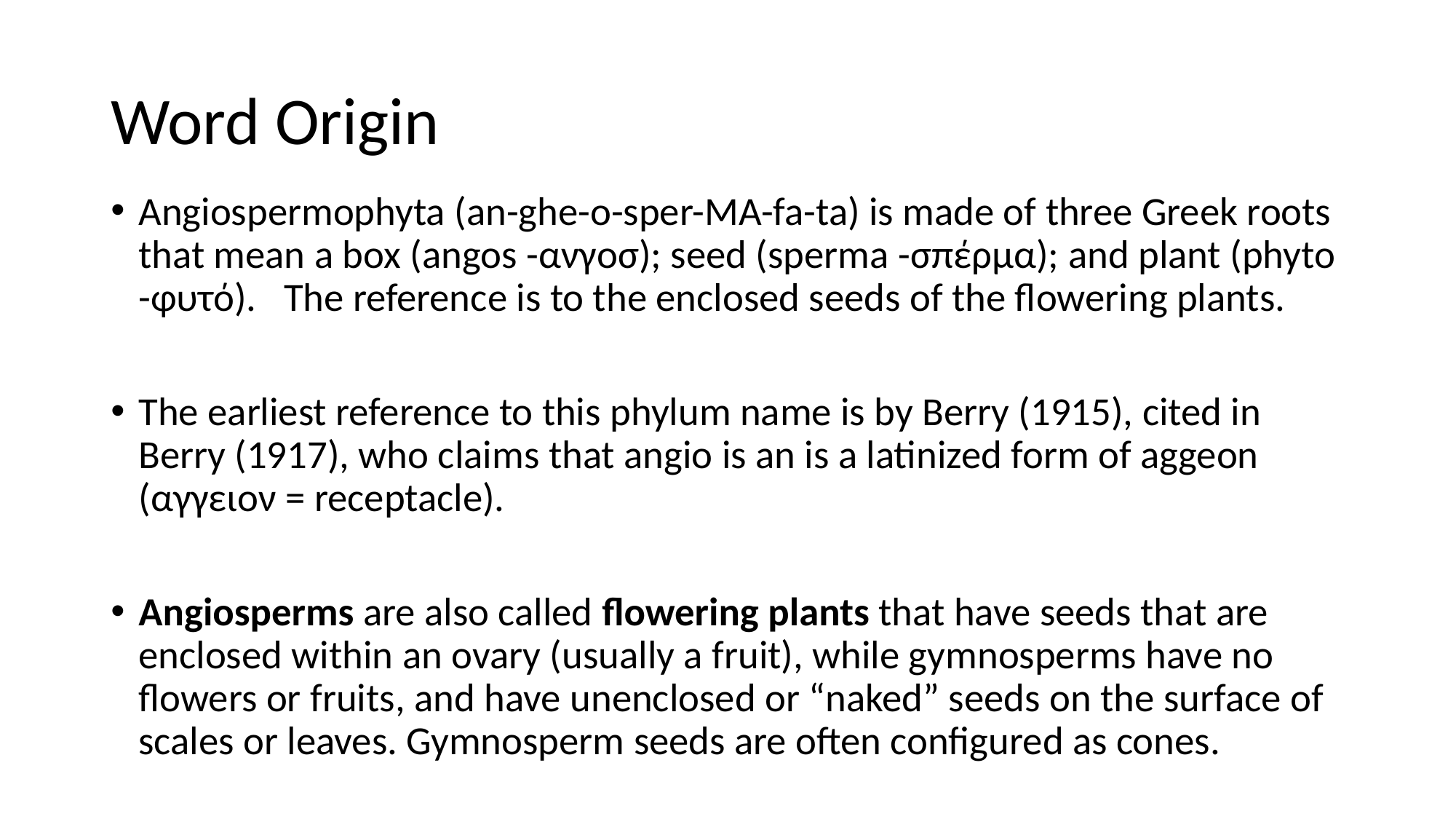

# Word Origin
Angiospermophyta (an-ghe-o-sper-MA-fa-ta) is made of three Greek roots that mean a box (angos -ανγοσ); seed (sperma -σπέρμα); and plant (phyto -φυτό).   The reference is to the enclosed seeds of the flowering plants.

The earliest reference to this phylum name is by Berry (1915), cited in Berry (1917), who claims that angio is an is a latinized form of aggeon (αγγειον = receptacle).

Angiosperms are also called flowering plants that have seeds that are enclosed within an ovary (usually a fruit), while gymnosperms have no flowers or fruits, and have unenclosed or “naked” seeds on the surface of scales or leaves. Gymnosperm seeds are often configured as cones.